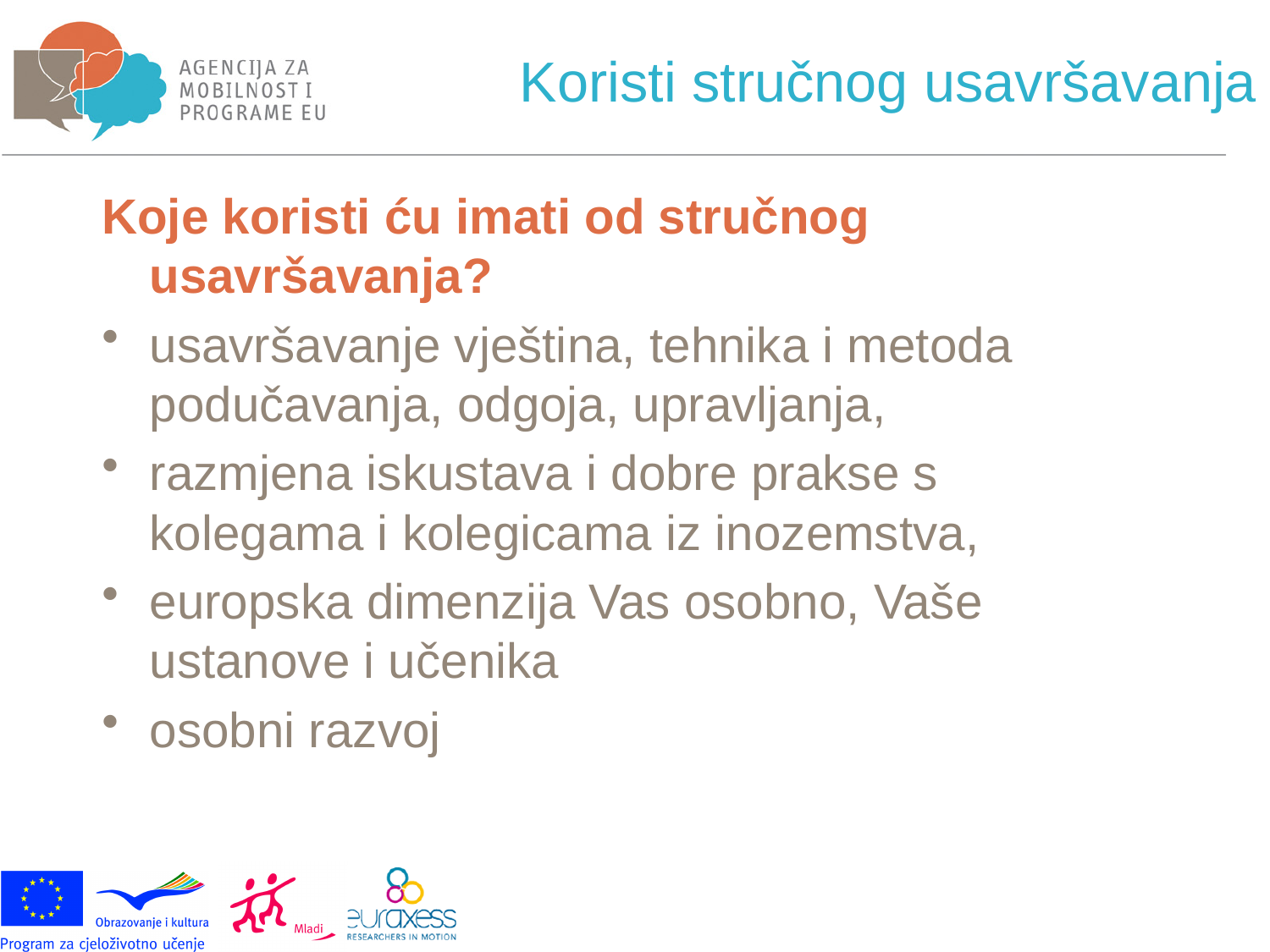

# Koristi stručnog usavršavanja
Koje koristi ću imati od stručnog usavršavanja?
usavršavanje vještina, tehnika i metoda podučavanja, odgoja, upravljanja,
razmjena iskustava i dobre prakse s kolegama i kolegicama iz inozemstva,
europska dimenzija Vas osobno, Vaše ustanove i učenika
osobni razvoj